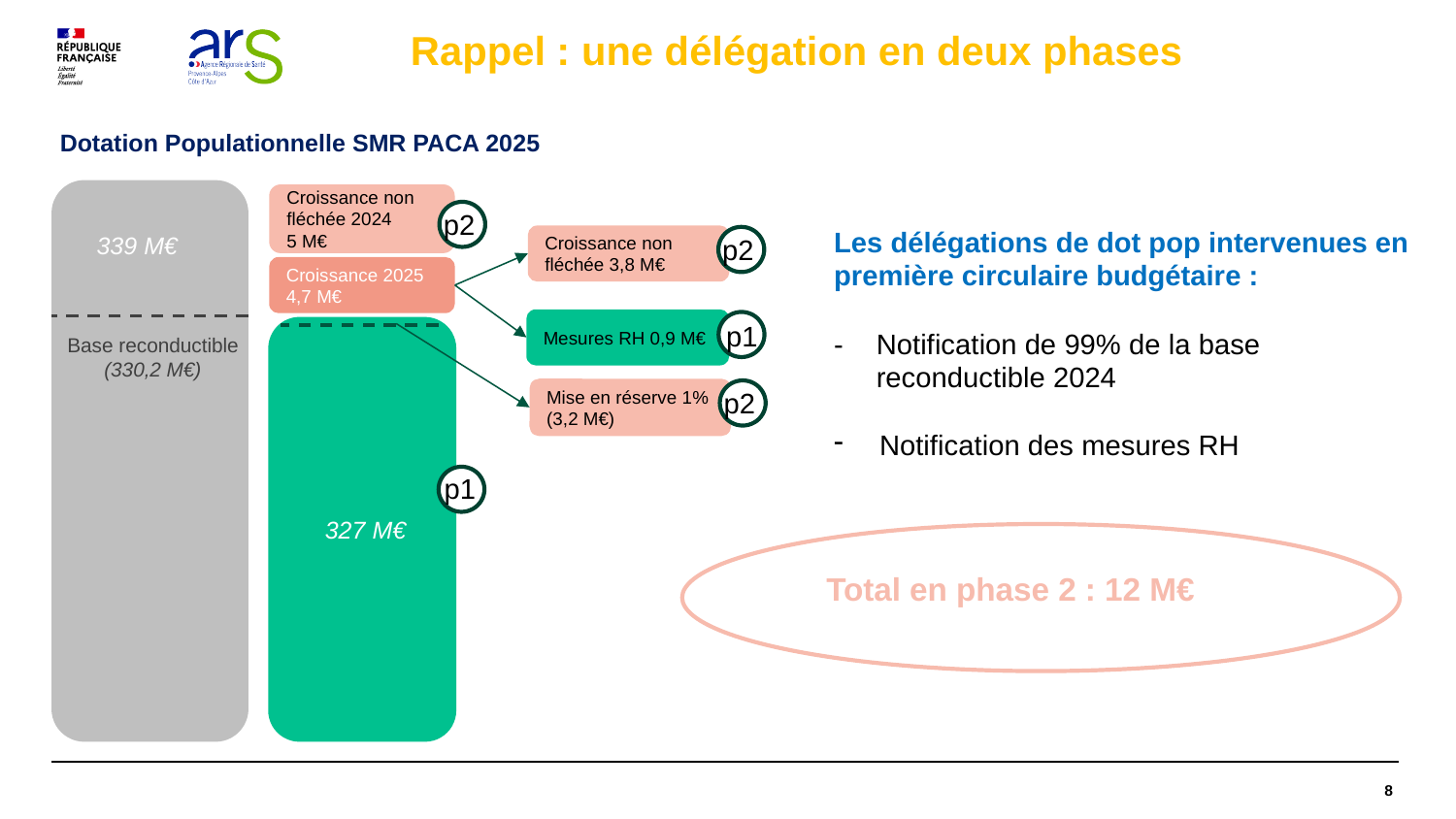

Rappel : une délégation en deux phases
Dotation Populationnelle SMR PACA 2025

Croissance non fléchée 2024
5 M€
p2

Les délégations de dot pop intervenues en première circulaire budgétaire :

- 	Notification de 99% de la base reconductible 2024

Notification des mesures RH
339 M€
p2
Croissance non fléchée 3,8 M€

Croissance 2025 4,7 M€
Mesures RH 0,9 M€
p1

 327 M€
Base reconductible
(330,2 M€)
p2
Mise en réserve 1% (3,2 M€)

p1

Total en phase 2 : 12 M€
8